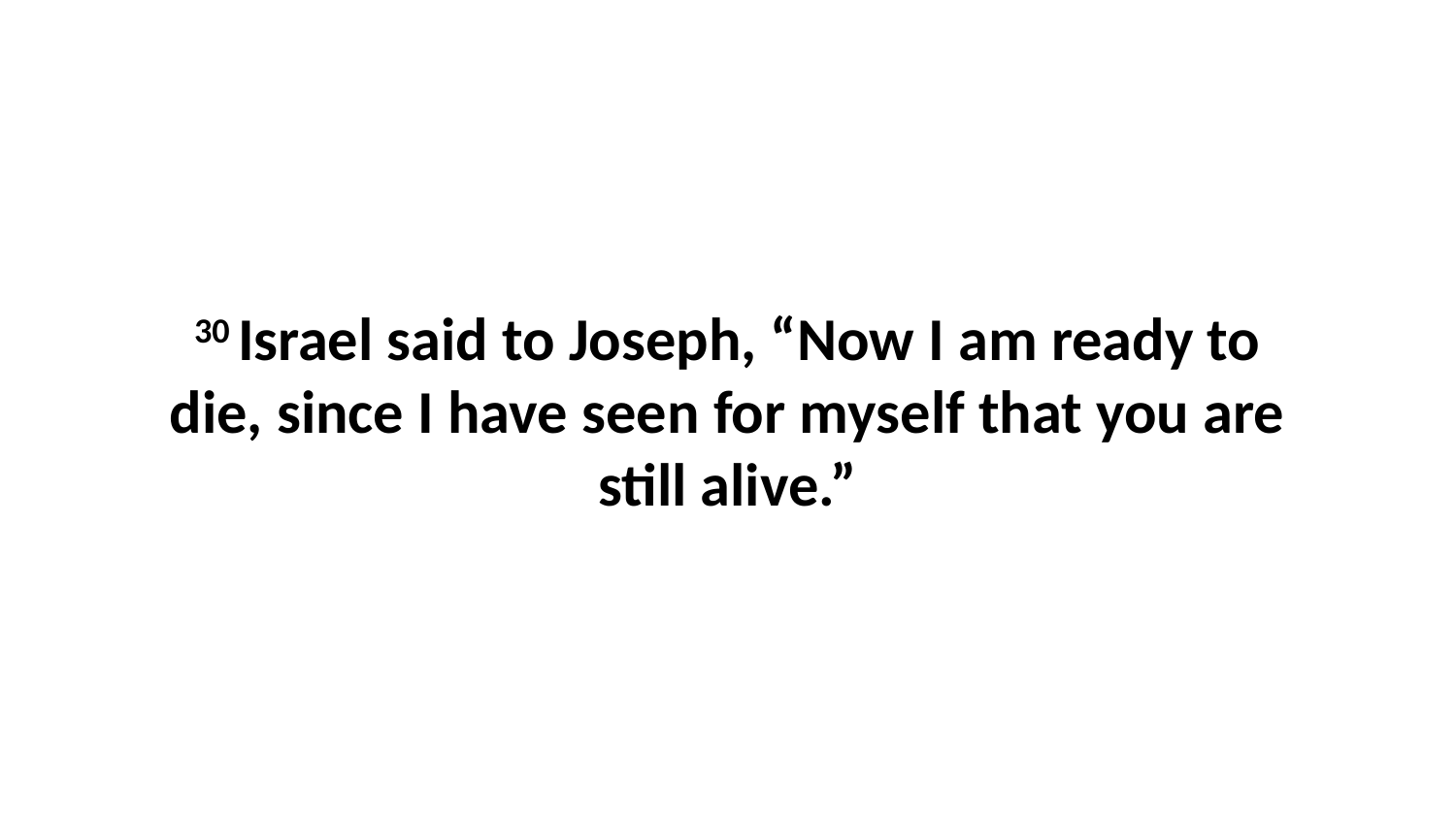

30 Israel said to Joseph, “Now I am ready to die, since I have seen for myself that you are still alive.”